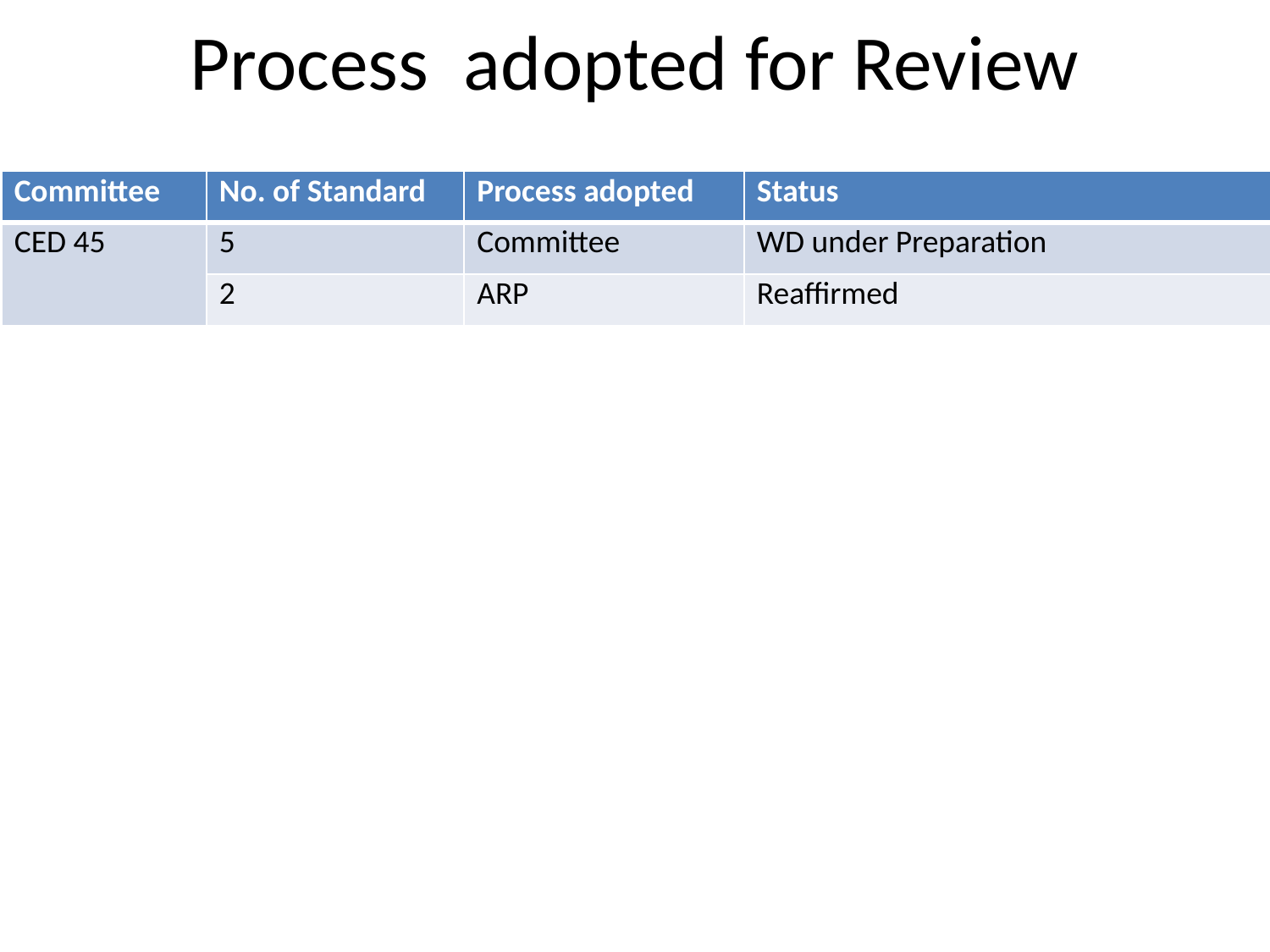

# Process  adopted for Review
| Committee | No. of Standard | Process adopted | Status |
| --- | --- | --- | --- |
| CED 45 | 5 | Committee | WD under Preparation |
|  | 2 | ARP | Reaffirmed |